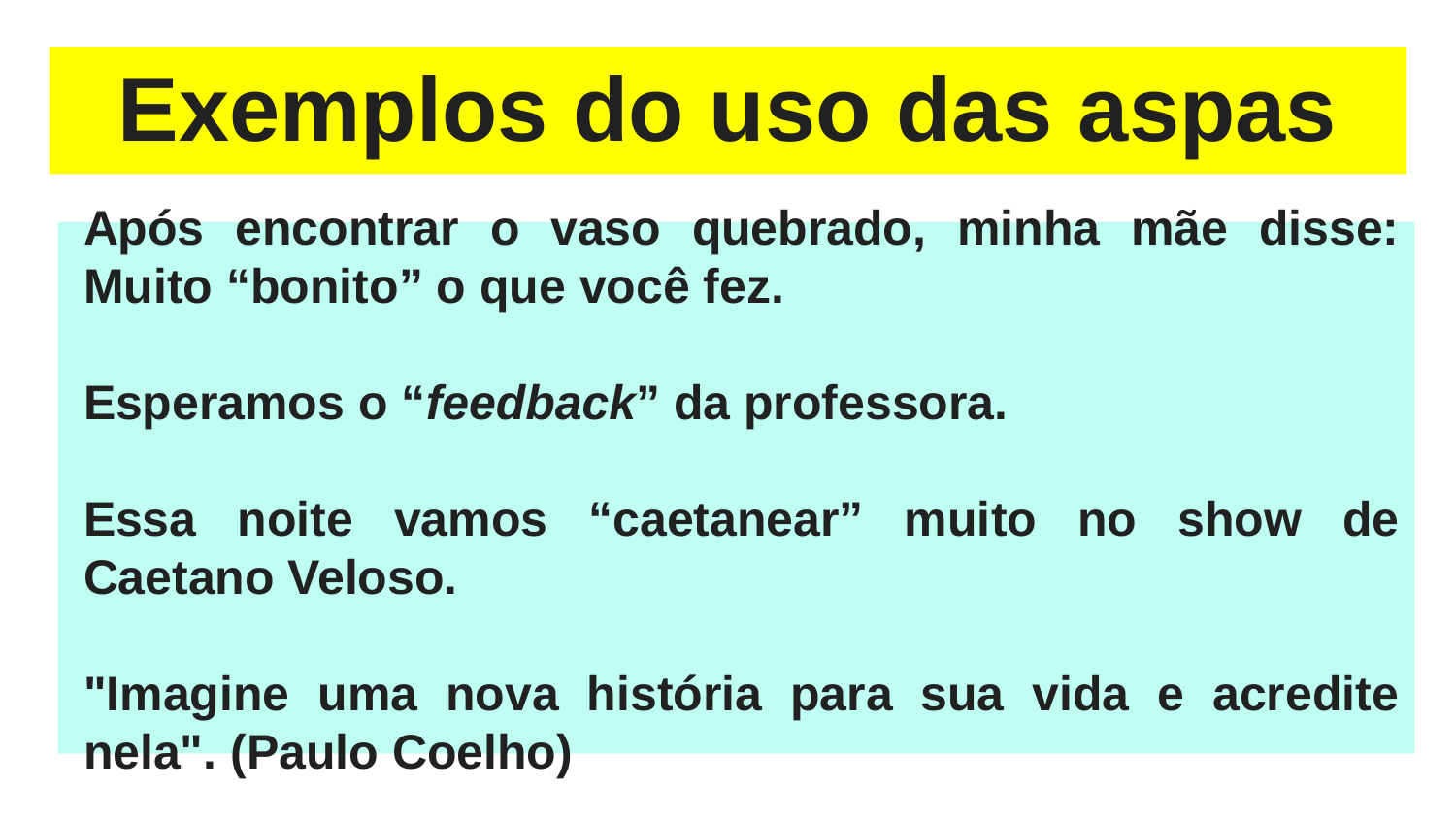

# Exemplos do uso das aspas
Após encontrar o vaso quebrado, minha mãe disse: Muito “bonito” o que você fez.

Esperamos o “feedback” da professora.

Essa noite vamos “caetanear” muito no show de Caetano Veloso.

"Imagine uma nova história para sua vida e acredite nela". (Paulo Coelho)